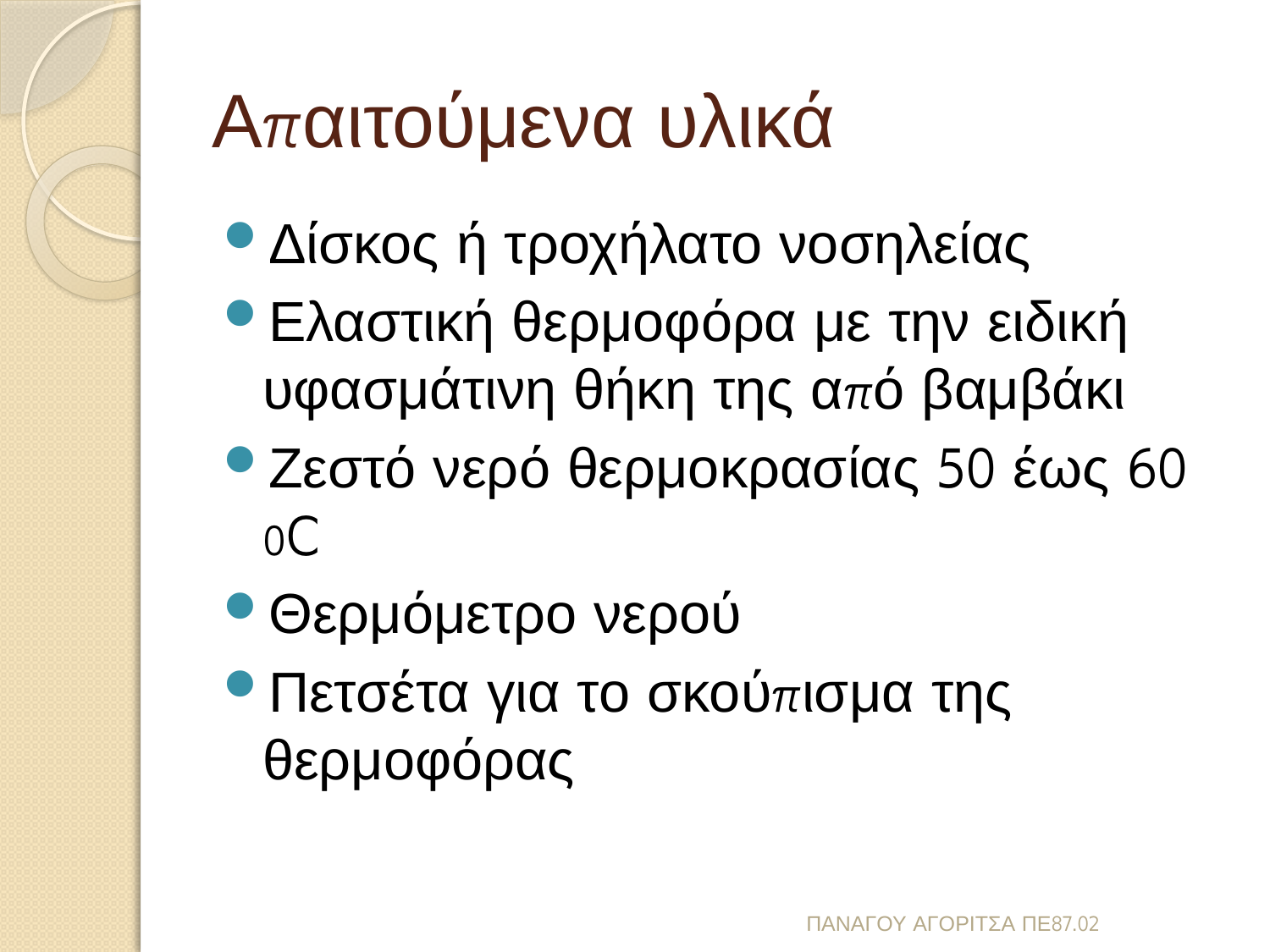

# Απαιτούμενα υλικά
Δίσκος ή τροχήλατο νοσηλείας
Ελαστική θερμοφόρα με την ειδική υφασμάτινη θήκη της από βαμβάκι
Ζεστό νερό θερμοκρασίας 50 έως 60 0C
Θερμόμετρο νερού
Πετσέτα για το σκούπισμα της θερμοφόρας

ΠΑΝΑΓΟΥ ΑΓΟΡΙΤΣΑ ΠΕ87.02